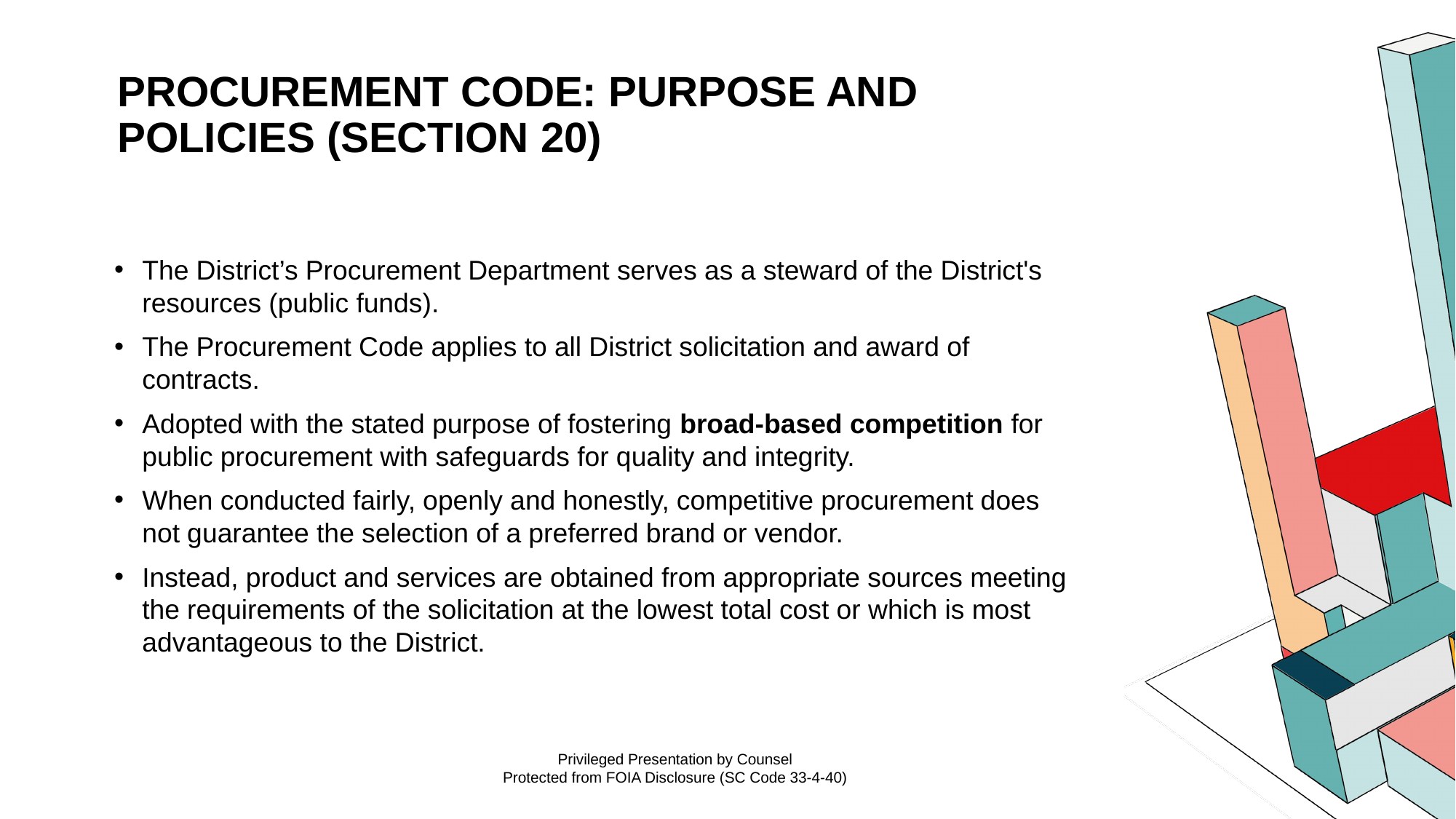

# PROCUREMENT CODE: Purpose and Policies (Section 20)
The District’s Procurement Department serves as a steward of the District's resources (public funds).
The Procurement Code applies to all District solicitation and award of contracts.
Adopted with the stated purpose of fostering broad-based competition for public procurement with safeguards for quality and integrity.
When conducted fairly, openly and honestly, competitive procurement does not guarantee the selection of a preferred brand or vendor.
Instead, product and services are obtained from appropriate sources meeting the requirements of the solicitation at the lowest total cost or which is most advantageous to the District.
Privileged Presentation by Counsel
Protected from FOIA Disclosure (SC Code 33-4-40)